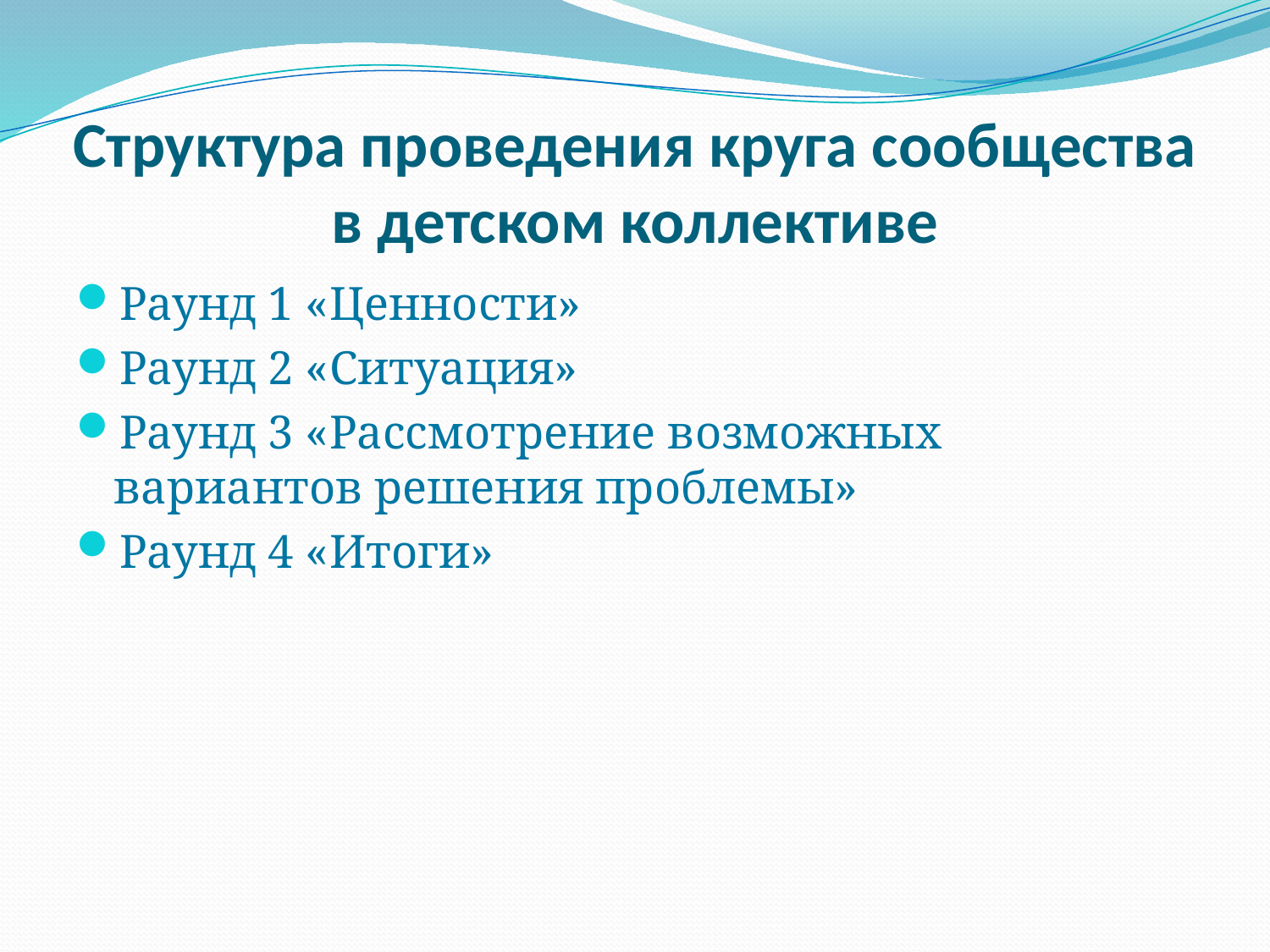

# Структура проведения круга сообщества в детском коллективе
Раунд 1 «Ценности»
Раунд 2 «Ситуация»
Раунд 3 «Рассмотрение возможных вариантов решения проблемы»
Раунд 4 «Итоги»